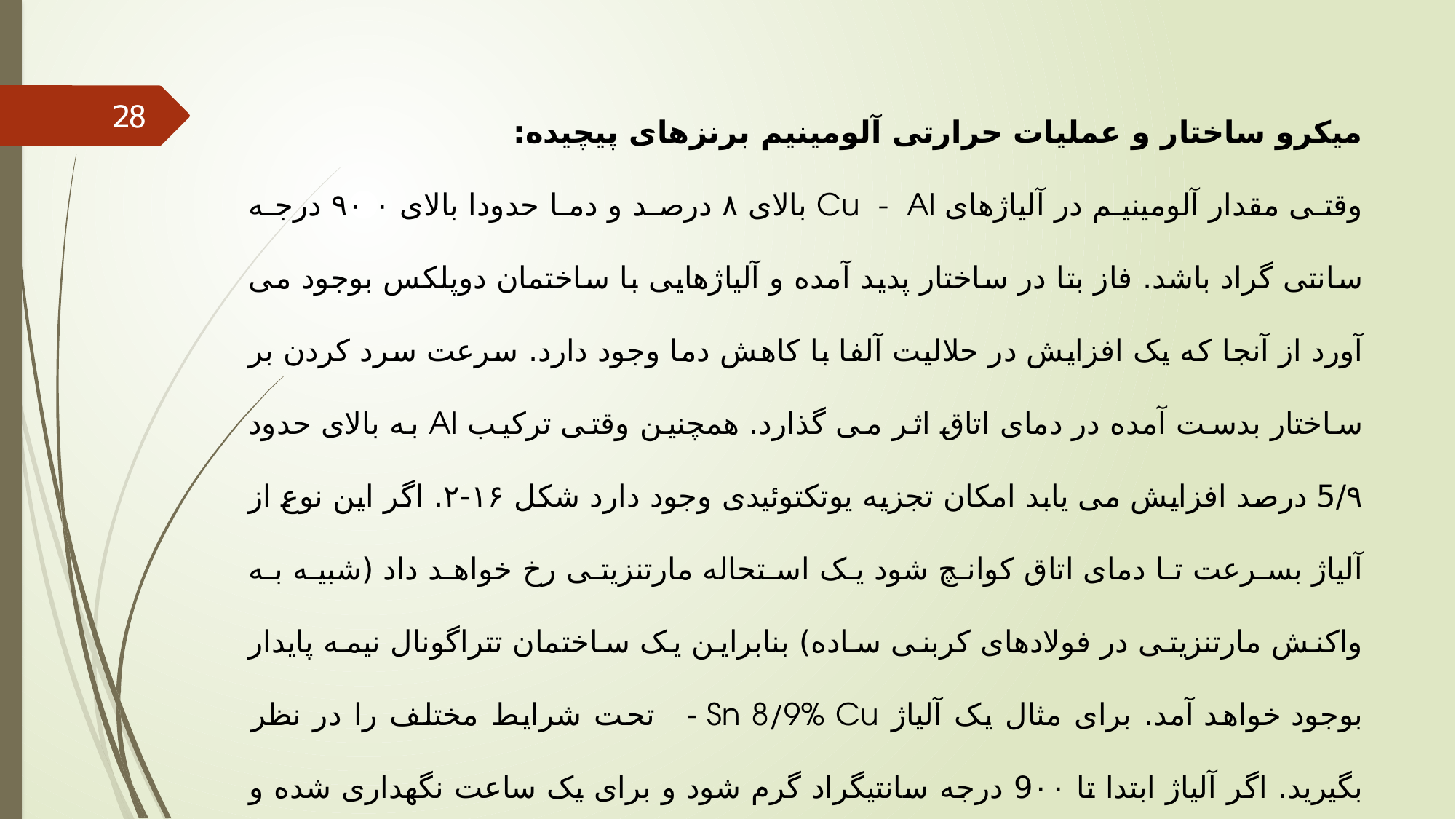

میکرو ساختار و عملیات حرارتی آلومینیم برنزهای پیچیده:
وقتی مقدار آلومینیم در آلیاژهای Cu - Al بالای ۸ درصد و دما حدودا بالای ۹۰۰ درجه سانتی گراد باشد. فاز بتا در ساختار پدید آمده و آلیاژهایی با ساختمان دوپلکس بوجود می آورد از آنجا که یک افزایش در حلالیت آلفا با کاهش دما وجود دارد. سرعت سرد کردن بر ساختار بدست آمده در دمای اتاق اثر می گذارد. همچنین وقتی ترکیب Al به بالای حدود 5/۹ درصد افزایش می یابد امکان تجزیه یوتکتوئیدی وجود دارد شکل ۱۶-۲. اگر این نوع از آلیاژ بسرعت تا دمای اتاق کوانچ شود یک استحاله مارتنزیتی رخ خواهد داد (شبیه به واکنش مارتنزیتی در فولادهای کربنی ساده) بنابراین یک ساختمان تتراگونال نیمه پایدار بوجود خواهد آمد. برای مثال یک آلیاژ Sn 8/9% Cu -   تحت شرایط مختلف را در نظر بگیرید. اگر آلیاژ ابتدا تا 9۰۰ درجه سانتیگراد گرم شود و برای یک ساعت نگهداری شده و سپس تا دمای اتاق کوانچ شود تقریباً همه ساختمان مارتنزیت بتاپرایم خواهد شد. که استحکام بالا و داکتیلیته کم دارد.

28